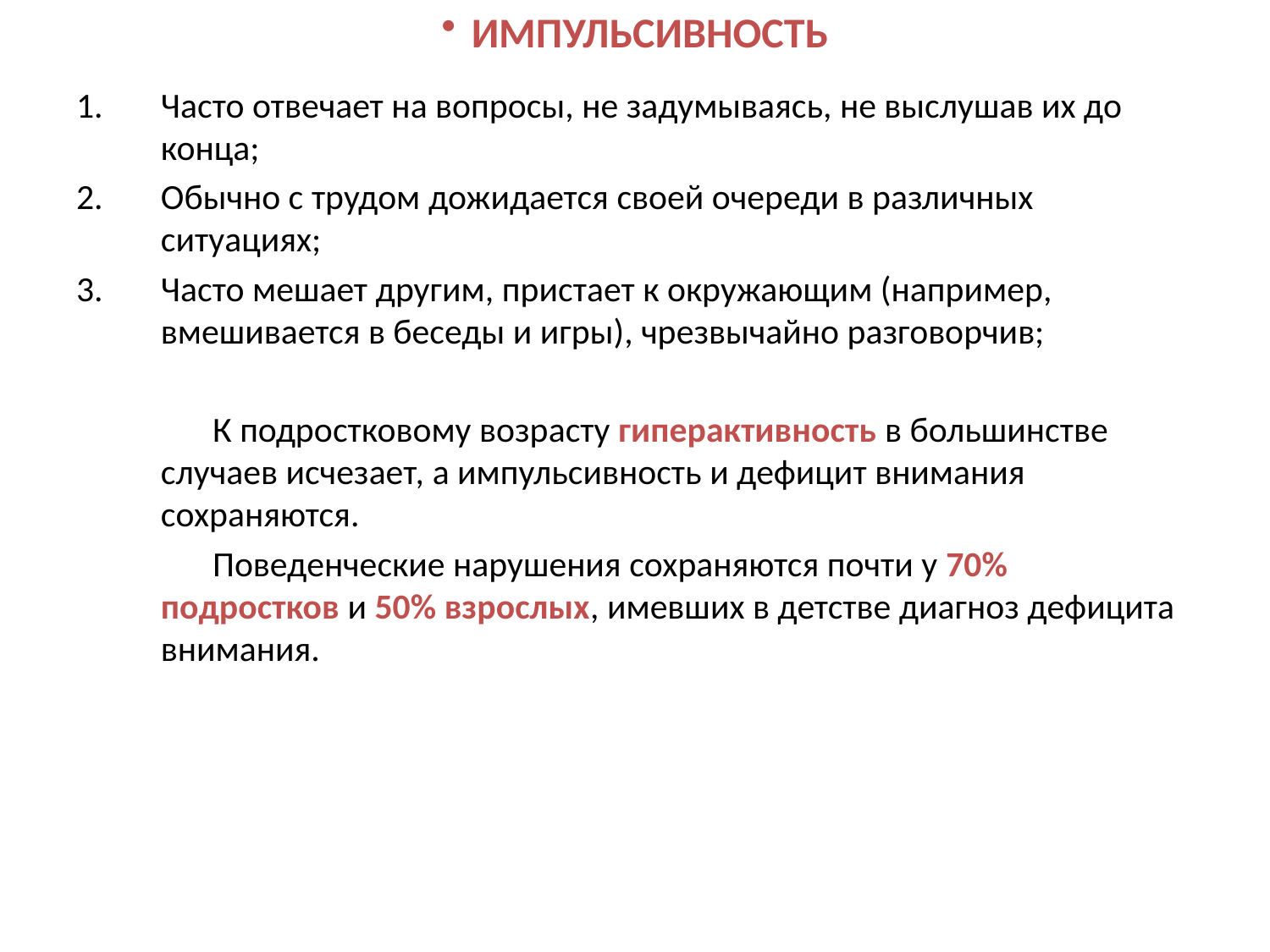

# ИМПУЛЬСИВНОСТЬ
Часто отвечает на вопросы, не задумываясь, не выслушав их до конца;
Обычно с трудом дожидается своей очереди в различных ситуациях;
Часто мешает другим, пристает к окружающим (например, вмешивается в беседы и игры), чрезвычайно разговорчив;

              К подростковому возрасту гиперактивность в большинстве случаев исчезает, а импульсивность и дефицит внимания сохраняются.
              Поведенческие нарушения сохраняются почти у 70% подростков и 50% взрослых, имевших в детстве диагноз дефицита внимания.